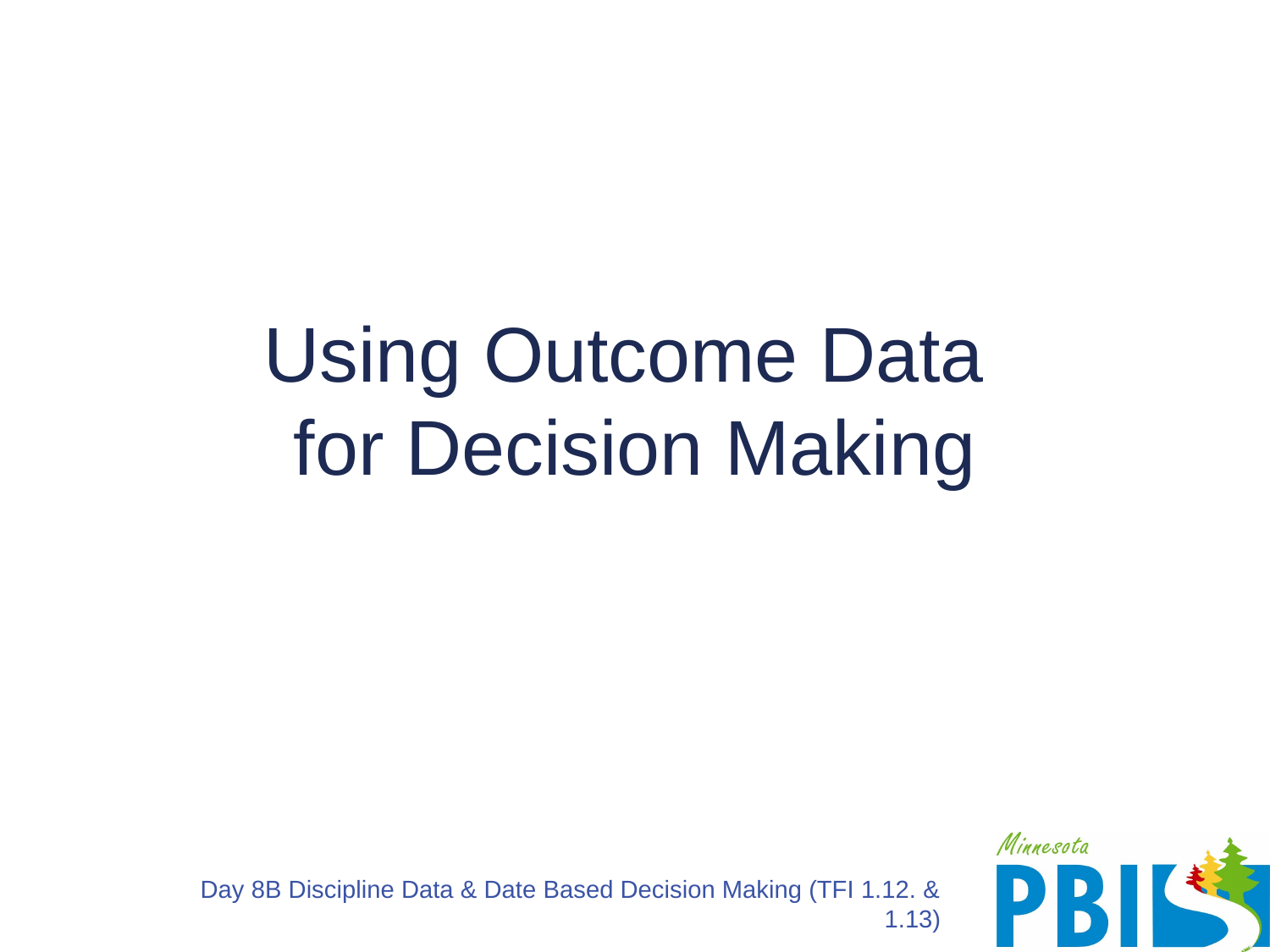

# Using Outcome Data for Decision Making